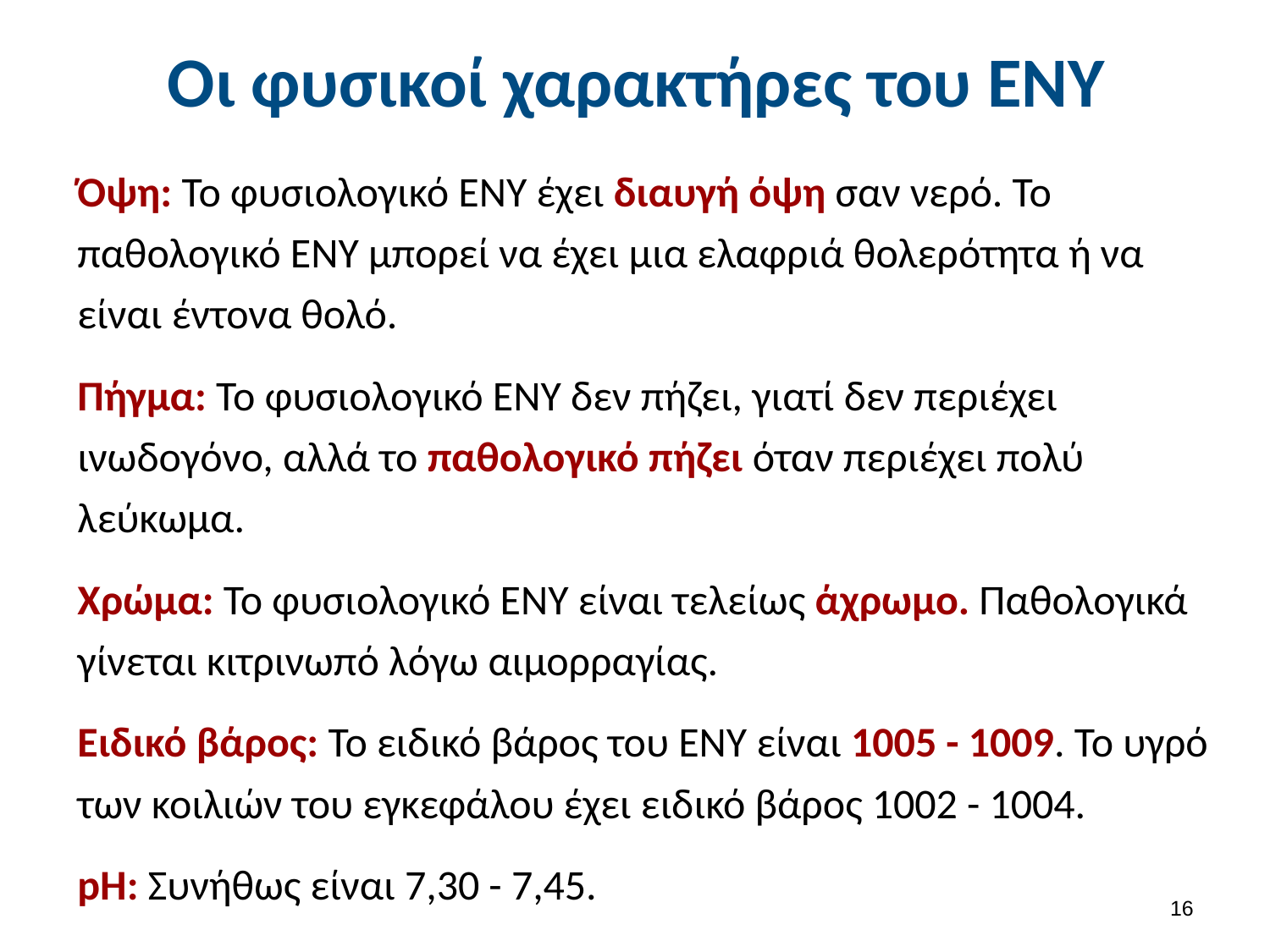

# Οι φυσικοί χαρακτήρες του ΕΝΥ
Όψη: Το φυσιολογικό ΕΝΥ έχει διαυγή όψη σαν νερό. Το παθολογικό ΕΝΥ μπορεί να έχει μια ελαφριά θολερότητα ή να είναι έντονα θολό.
Πήγμα: Το φυσιολογικό ΕΝΥ δεν πήζει, γιατί δεν περιέχει ινωδογόνο, αλλά το παθολογικό πήζει όταν περιέχει πολύ λεύκωμα.
Χρώμα: Το φυσιολογικό ΕΝΥ είναι τελείως άχρωμο. Παθολογικά γίνεται κιτρινωπό λόγω αιμορραγίας.
Ειδικό βάρος: Το ειδικό βάρος του ΕΝΥ είναι 1005 - 1009. Το υγρό των κοιλιών του εγκεφάλου έχει ειδικό βάρος 1002 - 1004.
pH: Συνήθως είναι 7,30 - 7,45.
16